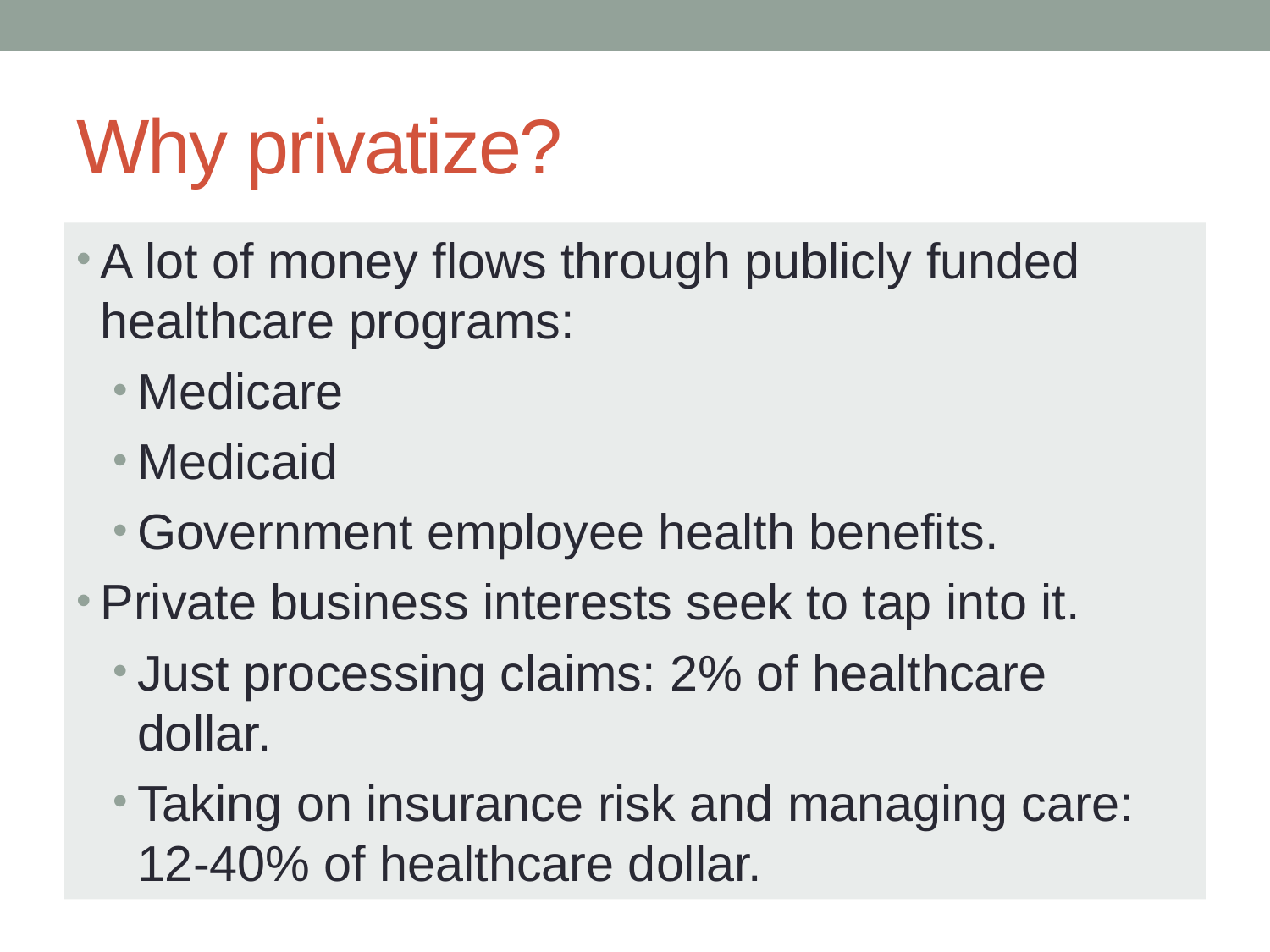

# Why privatize?
A lot of money flows through publicly funded healthcare programs:
Medicare
Medicaid
Government employee health benefits.
Private business interests seek to tap into it.
Just processing claims: 2% of healthcare dollar.
Taking on insurance risk and managing care: 12-40% of healthcare dollar.